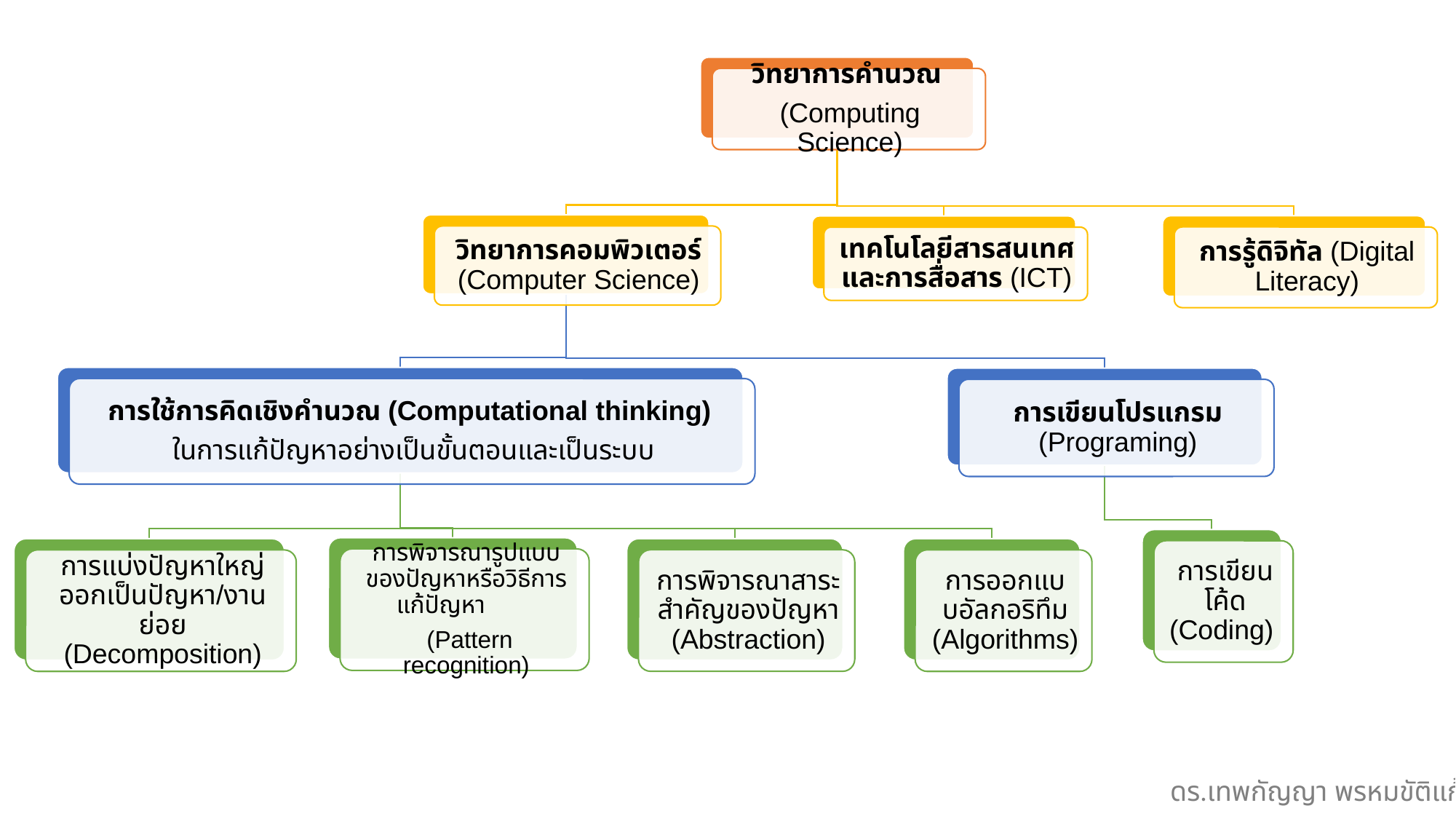

วิทยาการคำนวณ
(Computing Science)
วิทยาการคอมพิวเตอร์ (Computer Science)
การใช้การคิดเชิงคำนวณ (Computational thinking)
ในการแก้ปัญหาอย่างเป็นขั้นตอนและเป็นระบบ
การแบ่งปัญหาใหญ่ออกเป็นปัญหา/งานย่อย (Decomposition)
การพิจารณารูปแบบของปัญหาหรือวิธีการแก้ปัญหา
 (Pattern recognition)
การพิจารณาสาระสำคัญของปัญหา (Abstraction)
การออกแบบอัลกอริทึม (Algorithms)
การเขียนโปรแกรม (Programing)
การเขียนโค้ด (Coding)
เทคโนโลยีสารสนเทศและการสื่อสาร (ICT)
การรู้ดิจิทัล (Digital Literacy)
ดร.เทพกัญญา พรหมขัติแก้ว